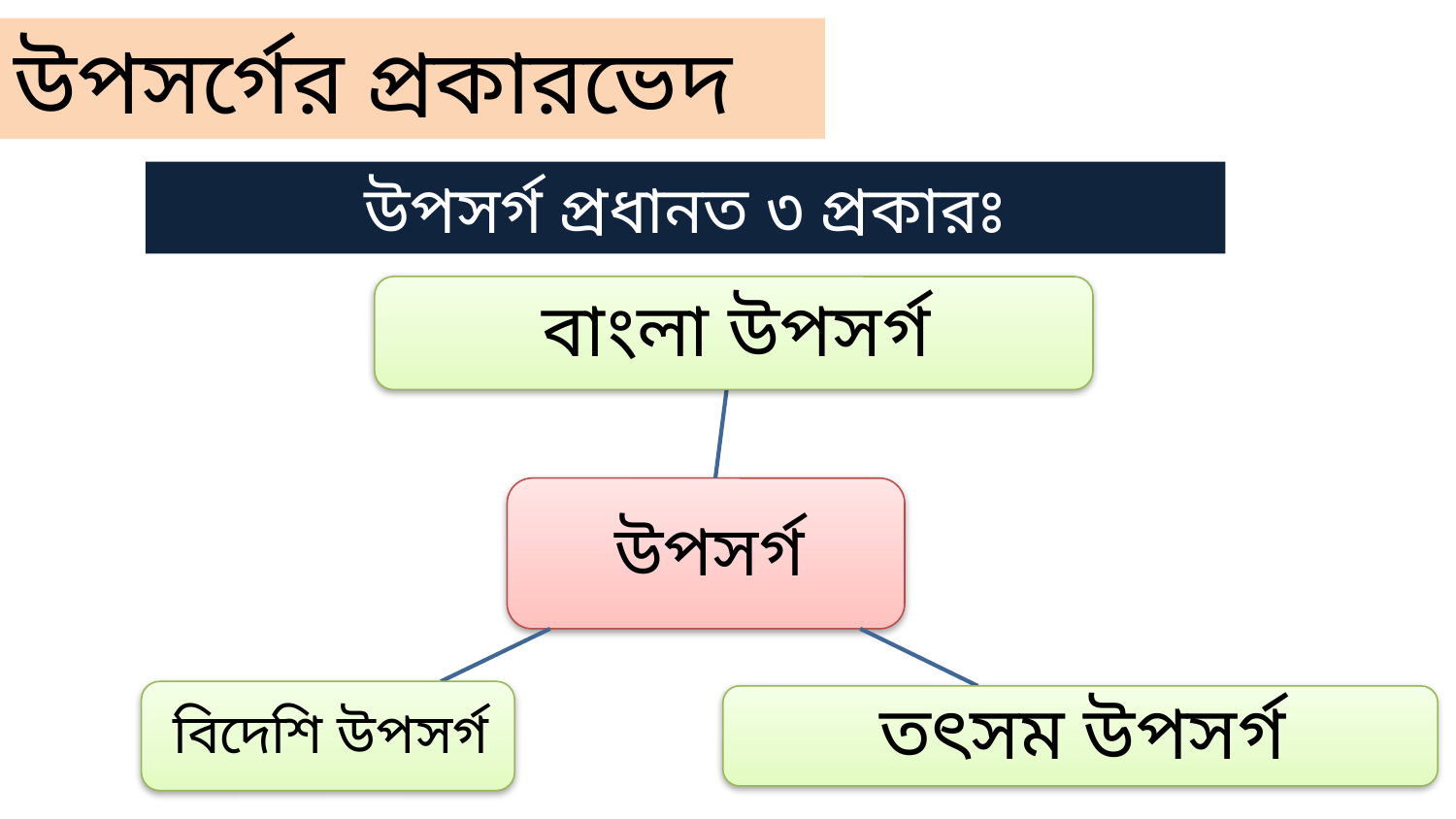

উপসর্গের প্রকারভেদ
উপসর্গ প্রধানত ৩ প্রকারঃ
উপসর্গ
বাংলা উপসর্গ
তৎসম উপসর্গ
বিদেশি উপসর্গ